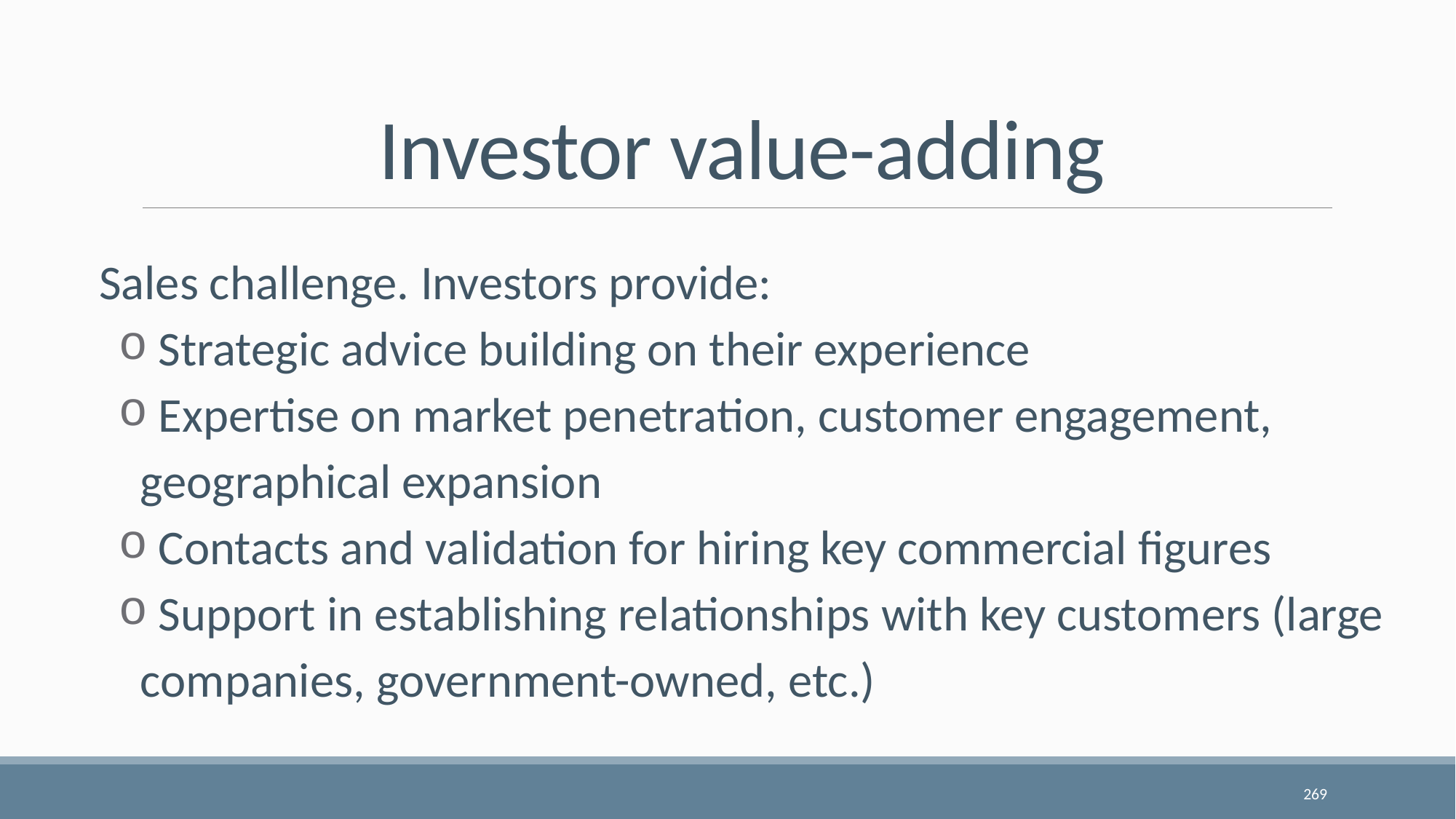

# Investor value-adding
Sales challenge. Investors provide:
 Strategic advice building on their experience
 Expertise on market penetration, customer engagement, geographical expansion
 Contacts and validation for hiring key commercial figures
 Support in establishing relationships with key customers (large companies, government-owned, etc.)
269